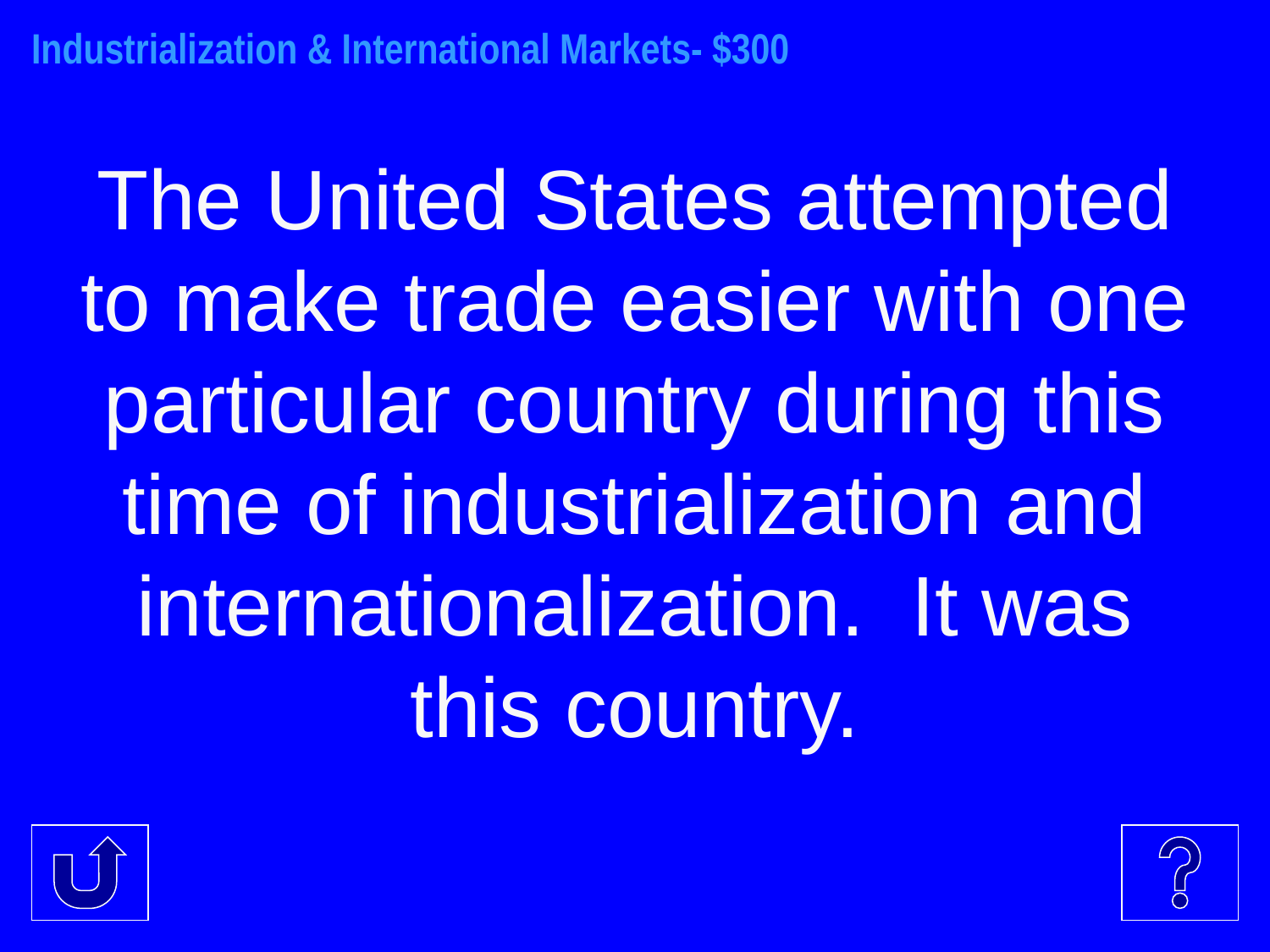

Industrialization & International Markets- $300
The United States attempted to make trade easier with one particular country during this time of industrialization and internationalization.  It was this country.